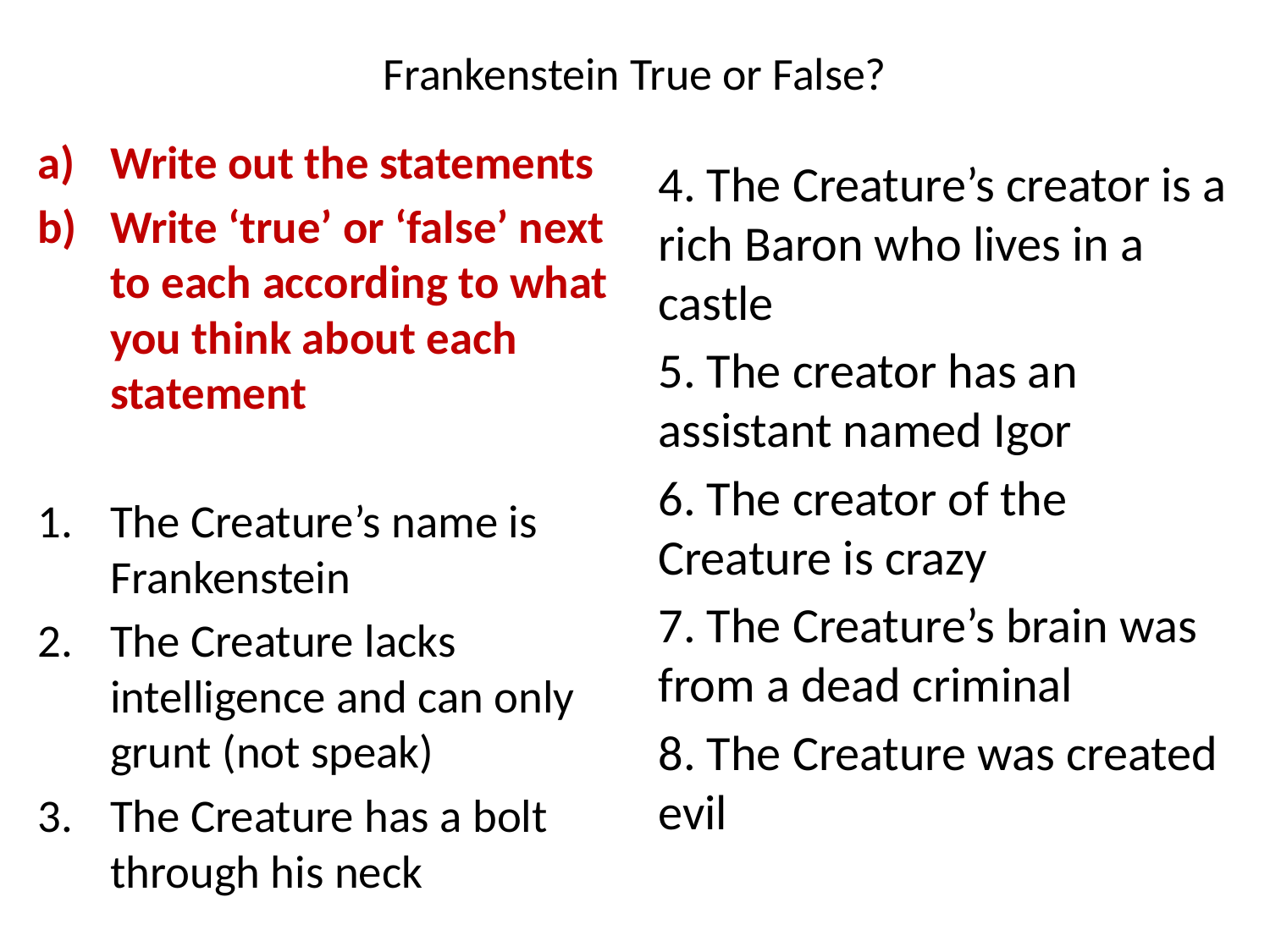

# Frankenstein True or False?
Write out the statements
Write ‘true’ or ‘false’ next to each according to what you think about each statement

The Creature’s name is Frankenstein
The Creature lacks intelligence and can only grunt (not speak)
The Creature has a bolt through his neck

4. The Creature’s creator is a rich Baron who lives in a castle
5. The creator has an assistant named Igor
6. The creator of the Creature is crazy
7. The Creature’s brain was from a dead criminal
8. The Creature was created evil